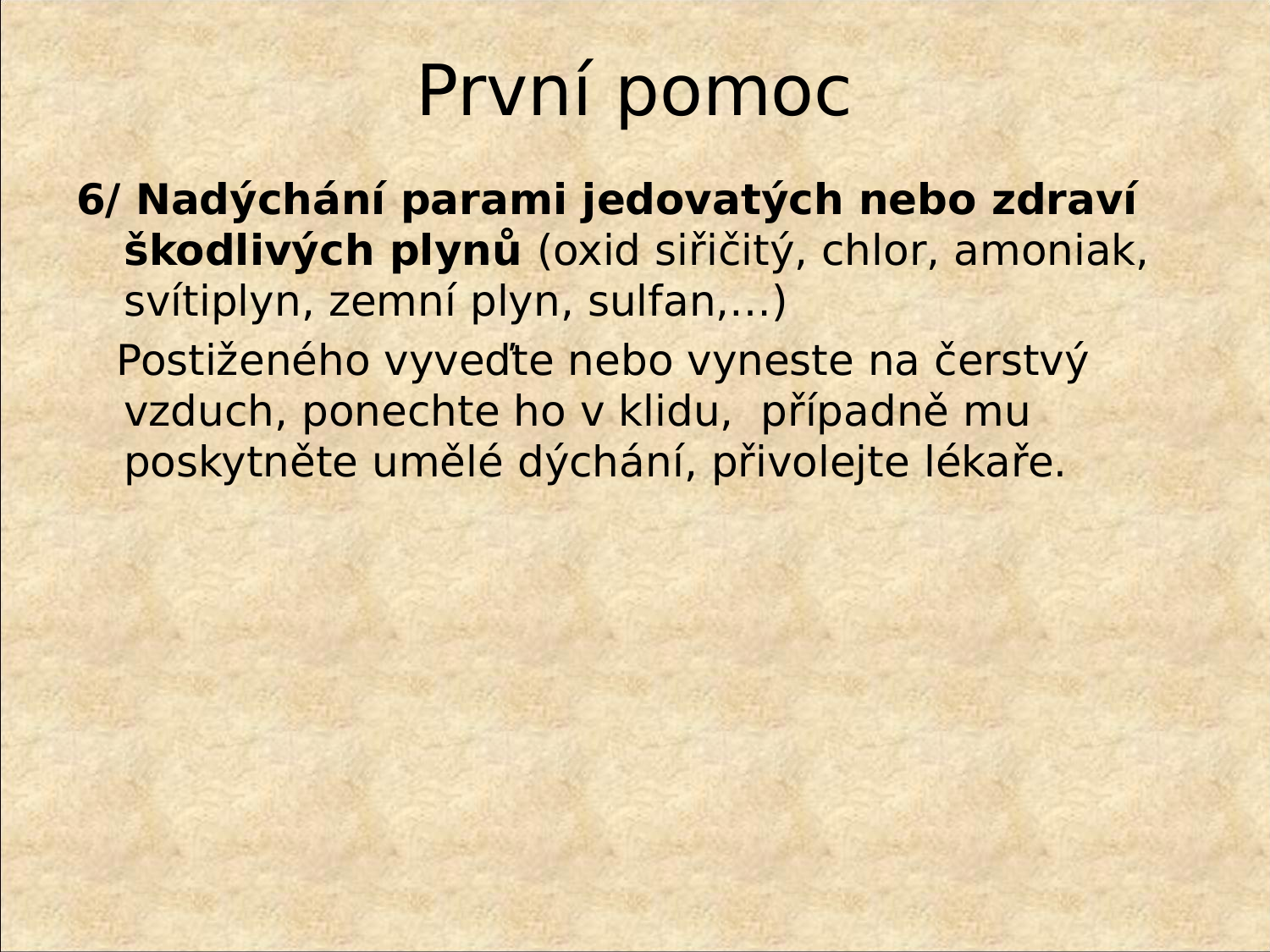

# První pomoc
6/ Nadýchání parami jedovatých nebo zdraví škodlivých plynů (oxid siřičitý, chlor, amoniak, svítiplyn, zemní plyn, sulfan,…)
   Postiženého vyveďte nebo vyneste na čerstvý vzduch, ponechte ho v klidu,  případně mu poskytněte umělé dýchání, přivolejte lékaře.